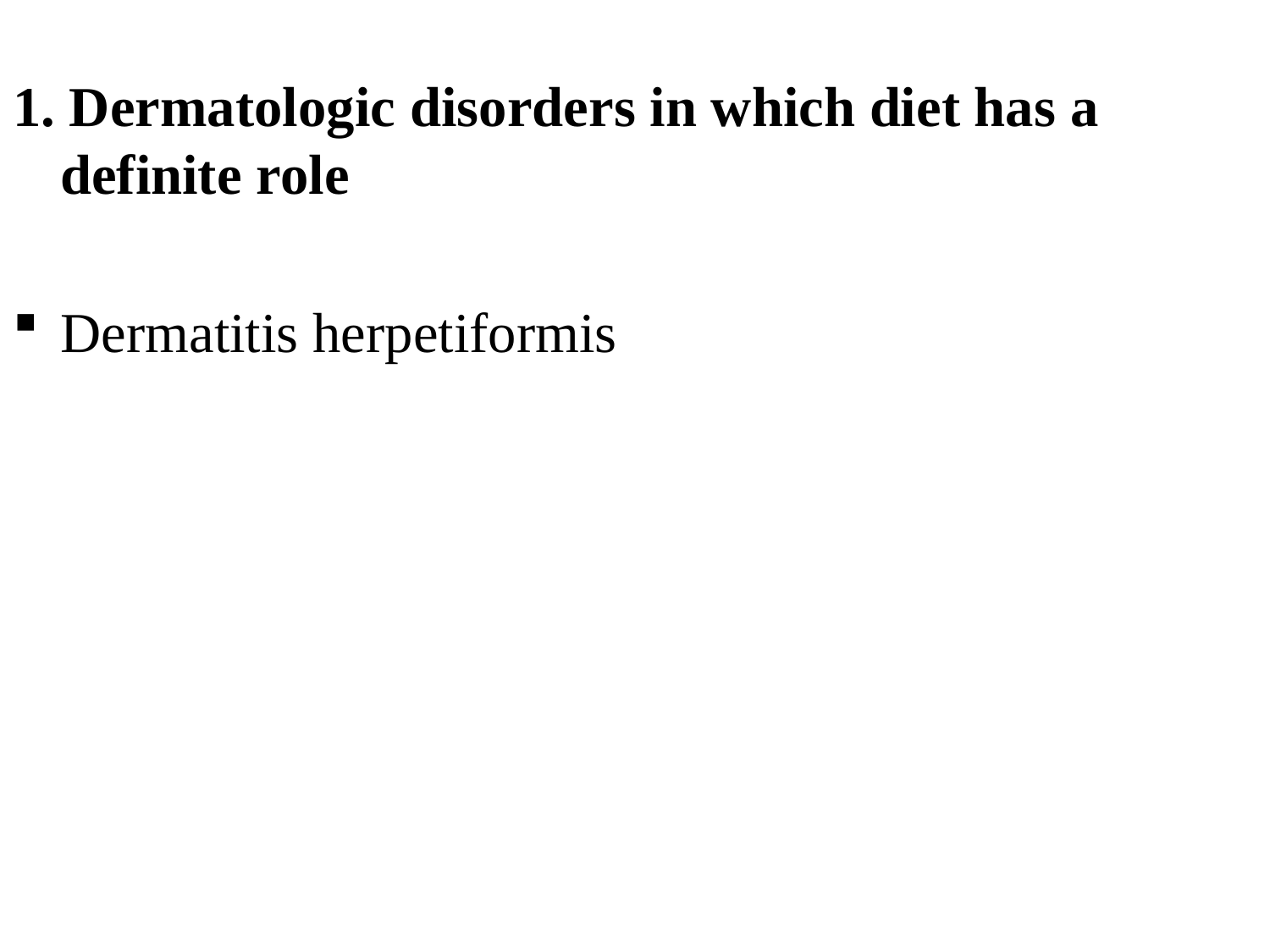

1. Dermatologic disorders in which diet has a definite role

Dermatitis herpetiformis